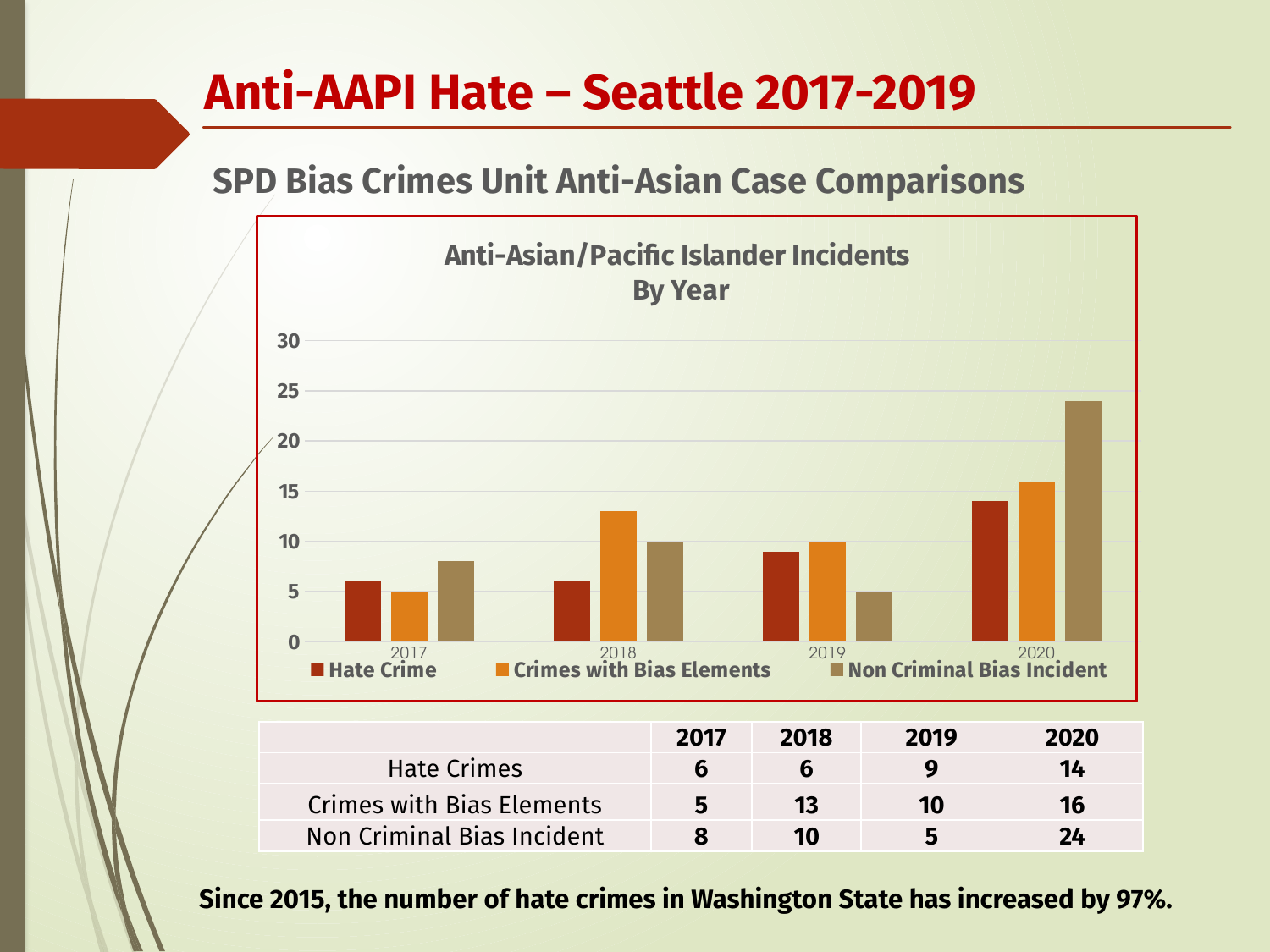

Anti-AAPI Hate – Seattle 2017-2019
SPD Bias Crimes Unit Anti-Asian Case Comparisons

### Chart: Anti-Asian/Pacific Islander Incidents
By Year

| Category | Hate Crime | Crimes with Bias Elements | Non Criminal Bias Incident |
|---|---|---|---|
| 2017 | 6.0 | 5.0 | 8.0 |
| 2018 | 6.0 | 13.0 | 10.0 |
| 2019 | 9.0 | 10.0 | 5.0 |
| 2020 | 14.0 | 16.0 | 24.0 |

|  | 2017 | 2018 | 2019 | 2020 |
| --- | --- | --- | --- | --- |
| Hate Crimes | 6 | 6 | 9 | 14 |
| Crimes with Bias Elements | 5 | 13 | 10 | 16 |
| Non Criminal Bias Incident | 8 | 10 | 5 | 24 |
Since 2015, the number of hate crimes in Washington State has increased by 97%.